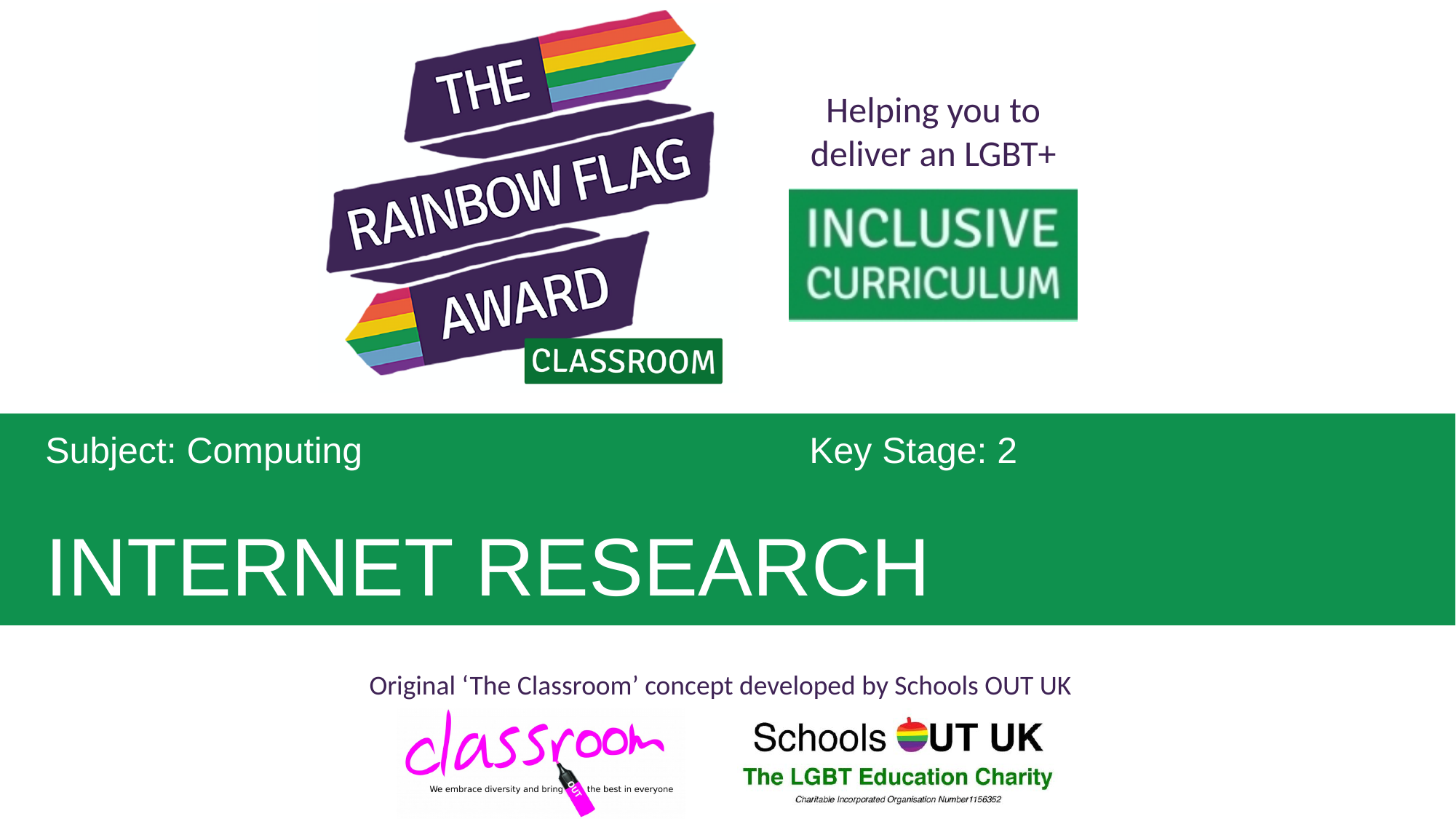

Subject: Computing					Key Stage: 2

INTERNET RESEARCH